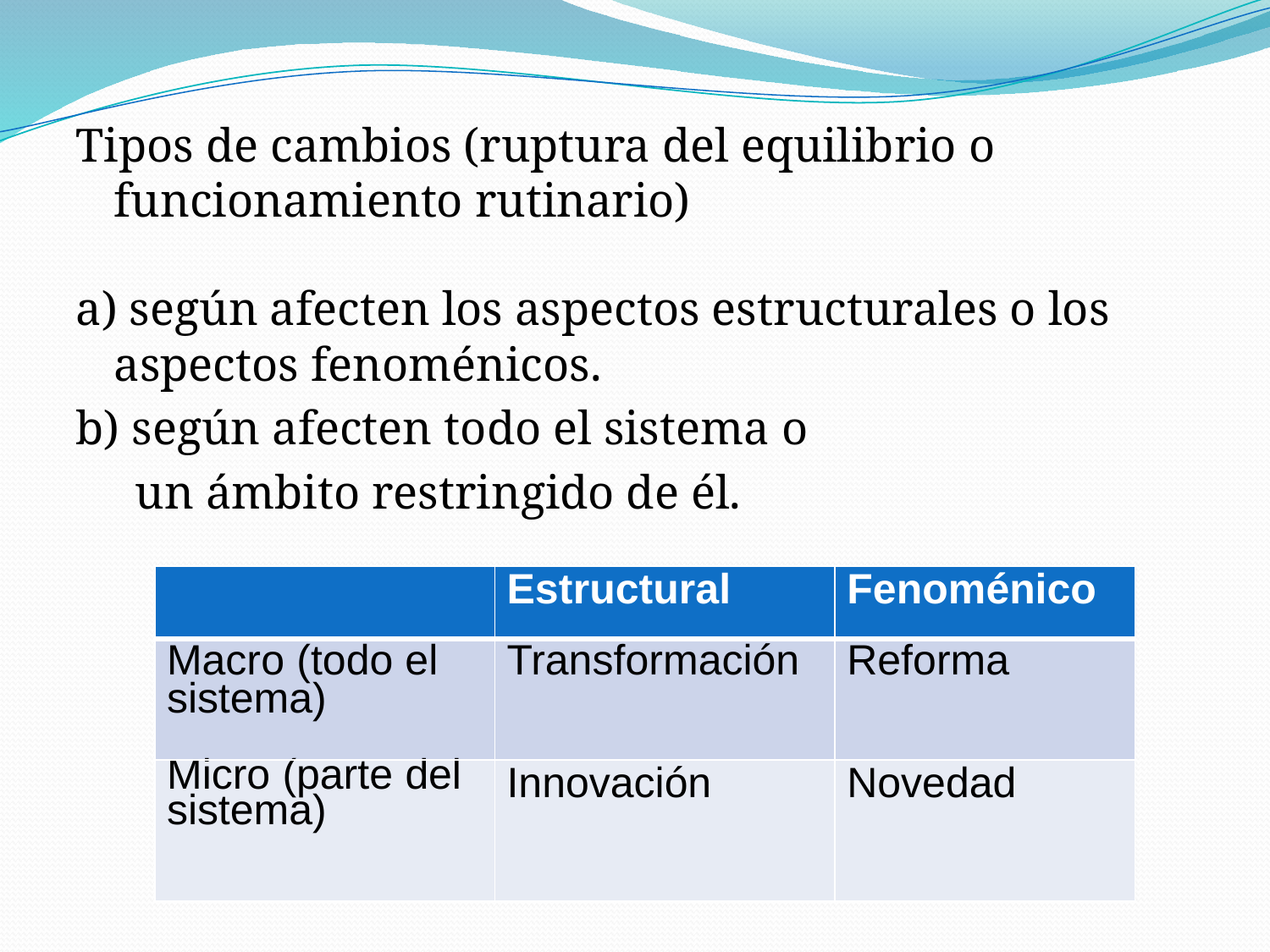

Tipos de cambios (ruptura del equilibrio o funcionamiento rutinario)

a) según afecten los aspectos estructurales o los   aspectos fenoménicos.
b) según afecten todo el sistema o
     un ámbito restringido de él.

|  | Estructural | Fenoménico |
| --- | --- | --- |
| Macro (todo el sistema) | Transformación | Reforma |
| Micro (parte del sistema) | Innovación | Novedad |